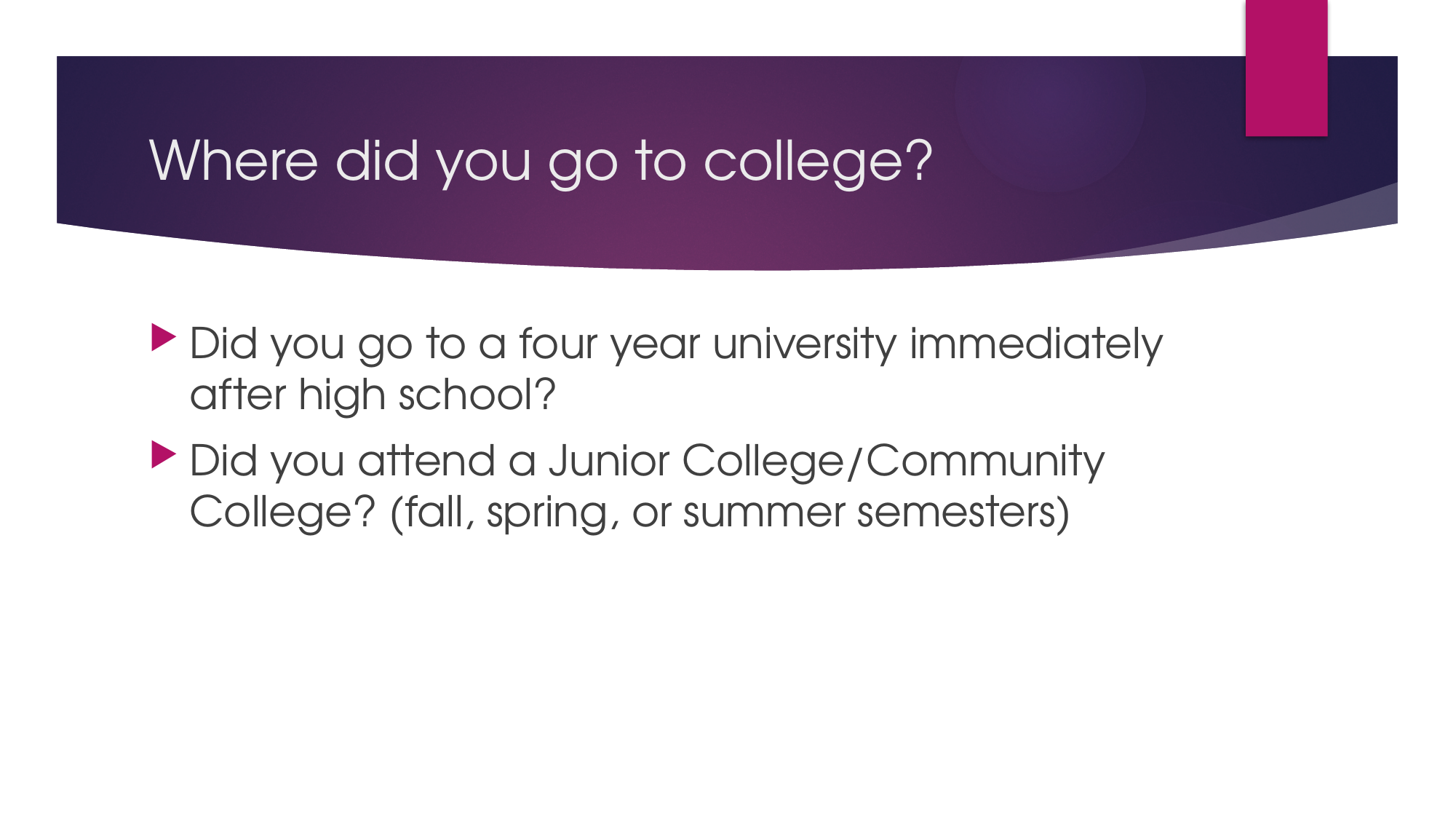

# Where did you go to college?
Did you go to a four year university immediately after high school?
Did you attend a Junior College/Community College? (fall, spring, or summer semesters)